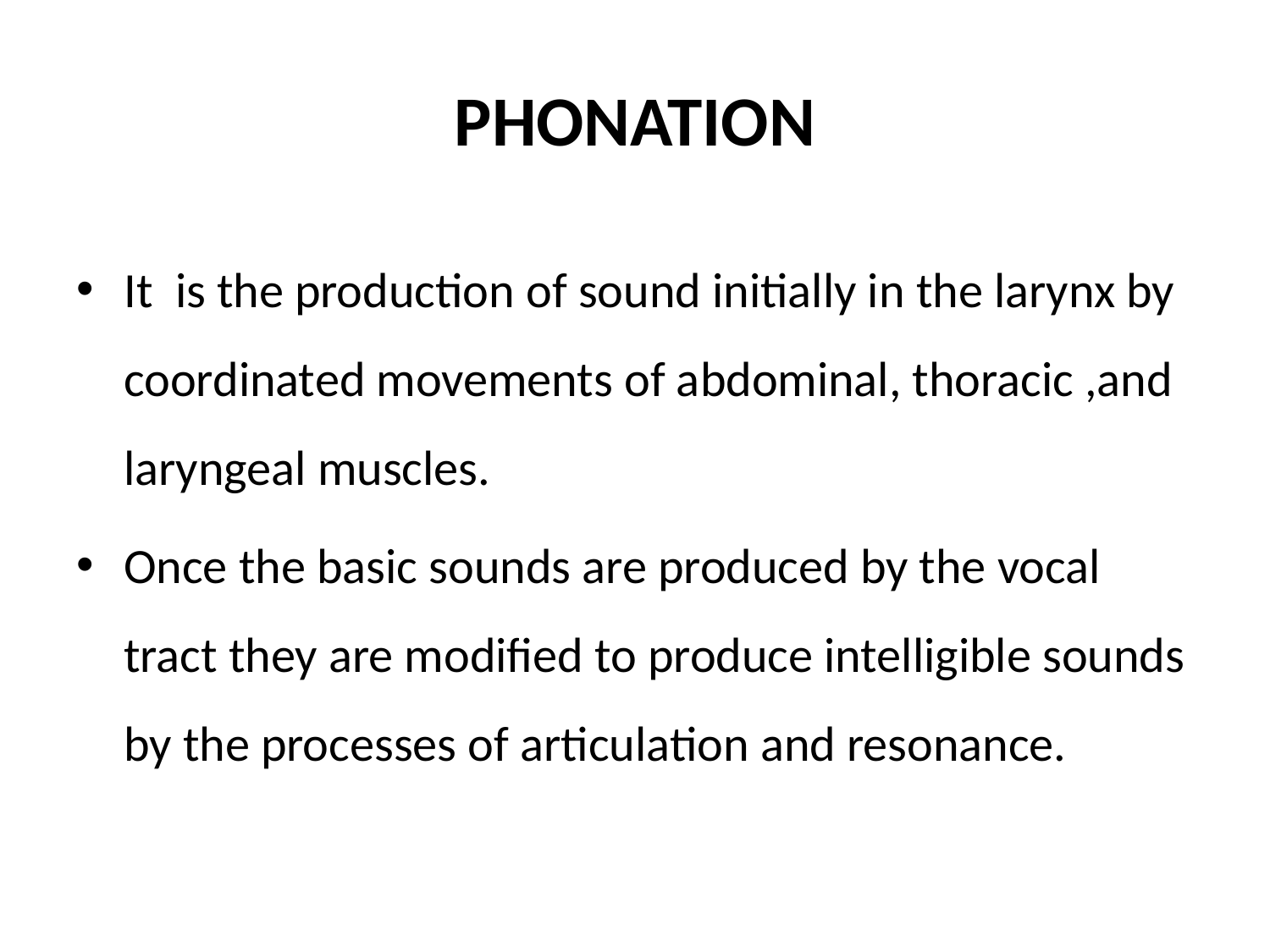

# PHONATION
It  is the production of sound initially in the larynx by coordinated movements of abdominal, thoracic ,and laryngeal muscles.
Once the basic sounds are produced by the vocal tract they are modified to produce intelligible sounds by the processes of articulation and resonance.